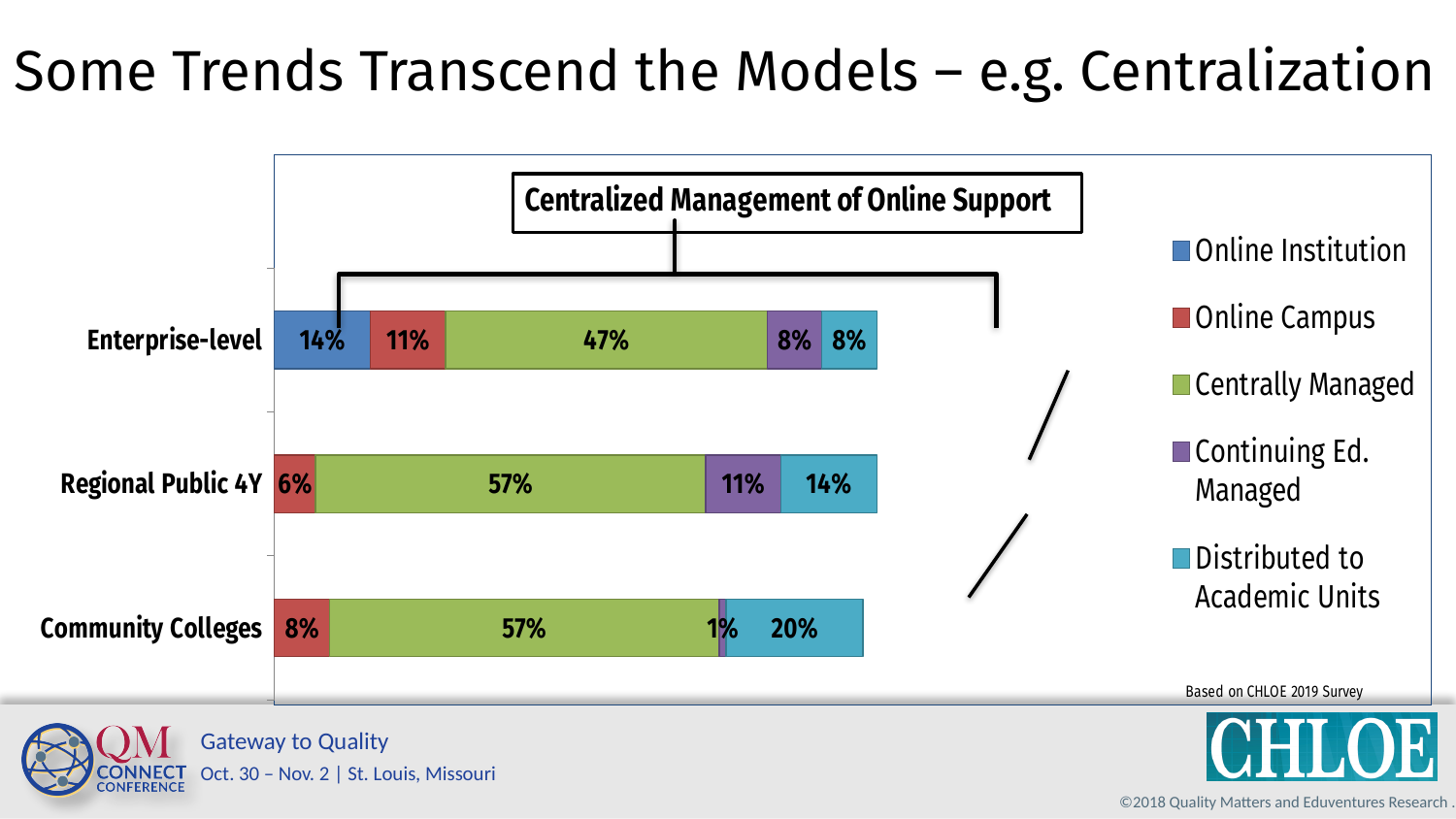

Some Trends Transcend the Models – e.g. Centralization

### Chart

| Category | Online Institution | Online Campus | Centrally Managed | Continuing Ed. Managed | Distributed to Academic Units |
|---|---|---|---|---|---|
| Community Colleges | 0.0 | 0.08 | 0.57 | 0.01 | 0.2 |
| Regional Public 4Y | 0.0 | 0.06 | 0.57 | 0.11 | 0.14 |
| Enterprise-level | 0.14 | 0.11 | 0.47 | 0.08 | 0.08 |